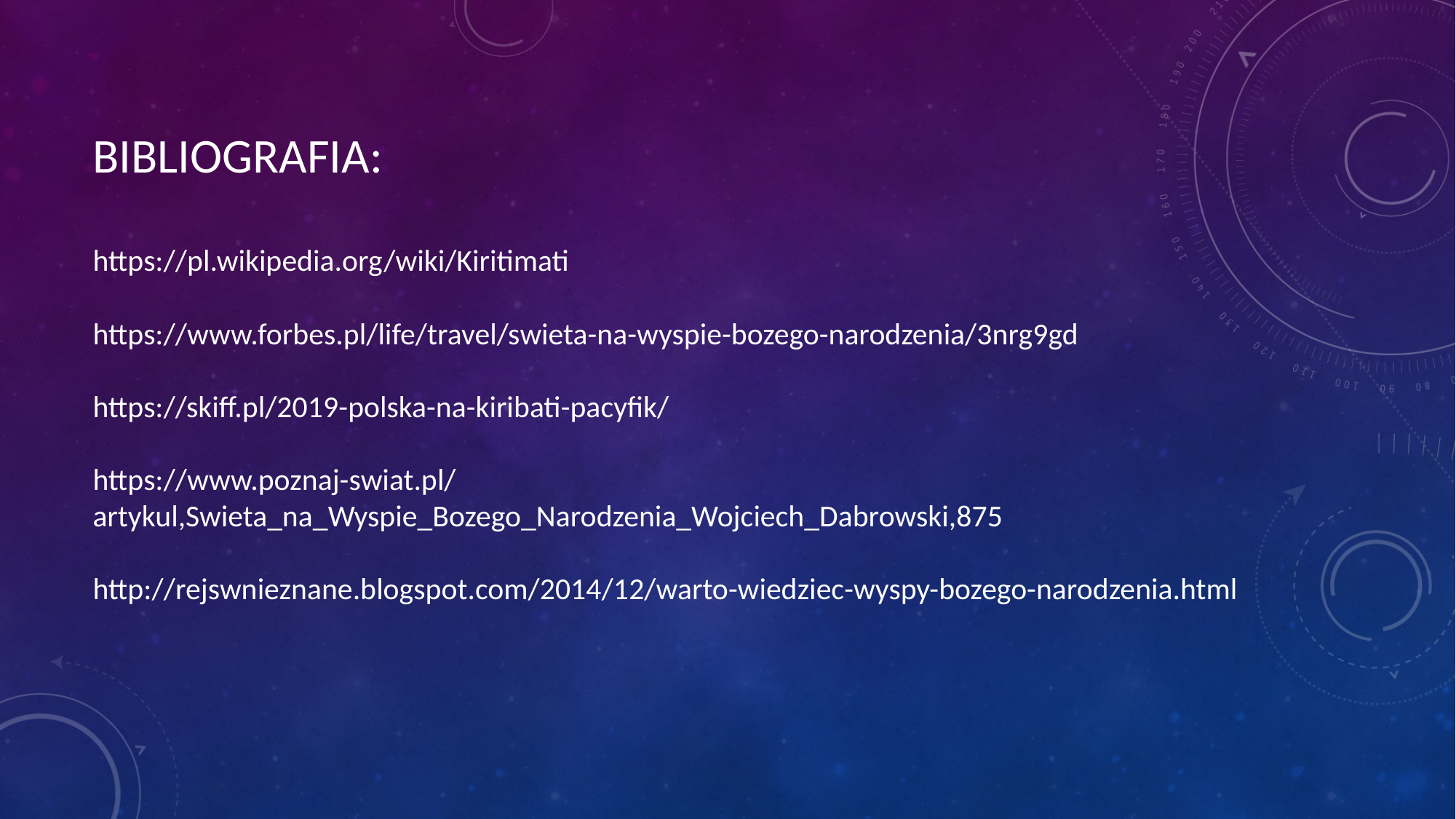

# BIBLIOGRAFIA: https://pl.wikipedia.org/wiki/Kiritimati https://www.forbes.pl/life/travel/swieta-na-wyspie-bozego-narodzenia/3nrg9gd https://skiff.pl/2019-polska-na-kiribati-pacyfik/ https://www.poznaj-swiat.pl/artykul,Swieta_na_Wyspie_Bozego_Narodzenia_Wojciech_Dabrowski,875 http://rejswnieznane.blogspot.com/2014/12/warto-wiedziec-wyspy-bozego-narodzenia.html